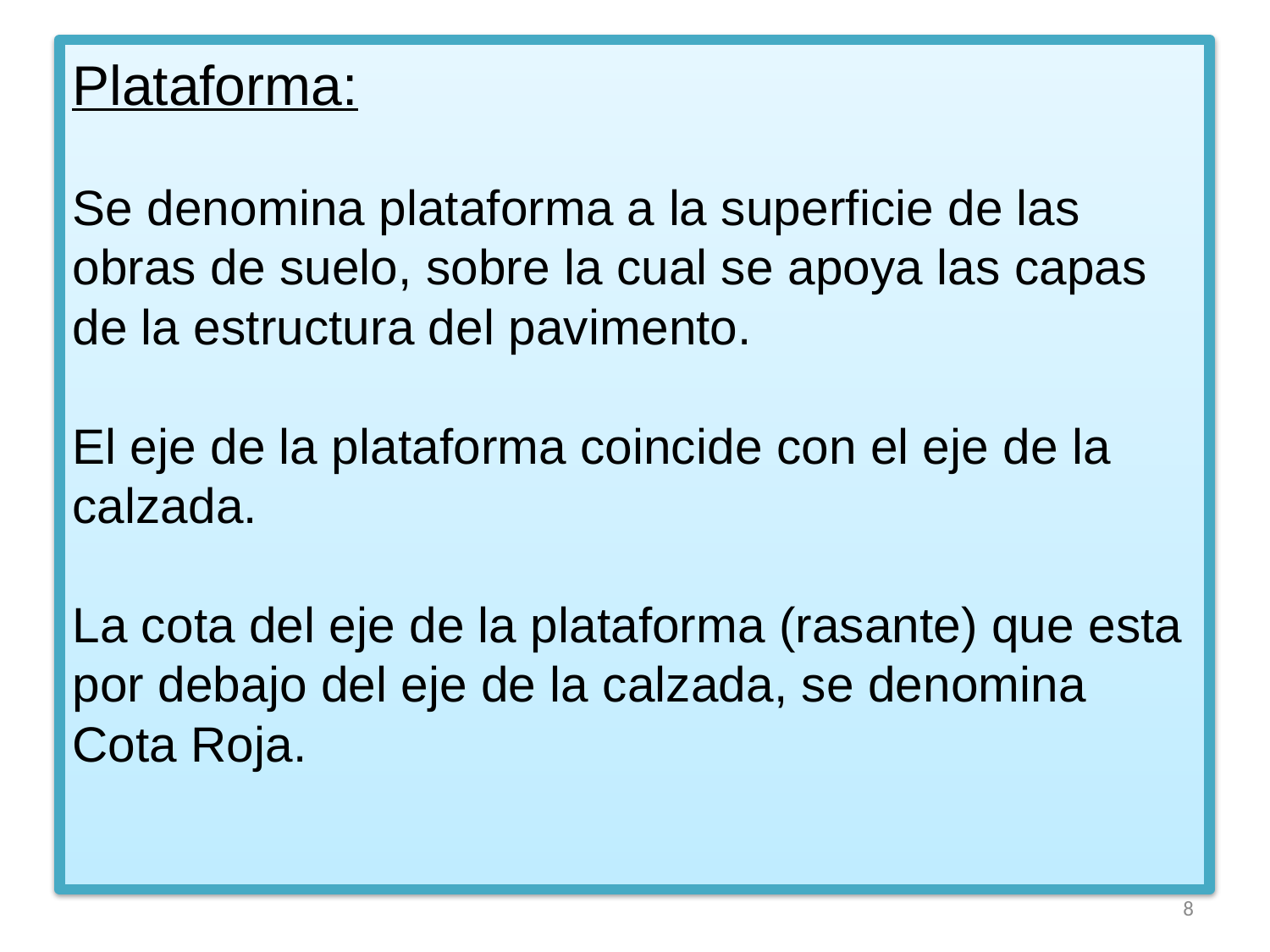

# Plataforma: Se denomina plataforma a la superficie de las obras de suelo, sobre la cual se apoya las capas de la estructura del pavimento. El eje de la plataforma coincide con el eje de la calzada. La cota del eje de la plataforma (rasante) que esta por debajo del eje de la calzada, se denomina Cota Roja.
8